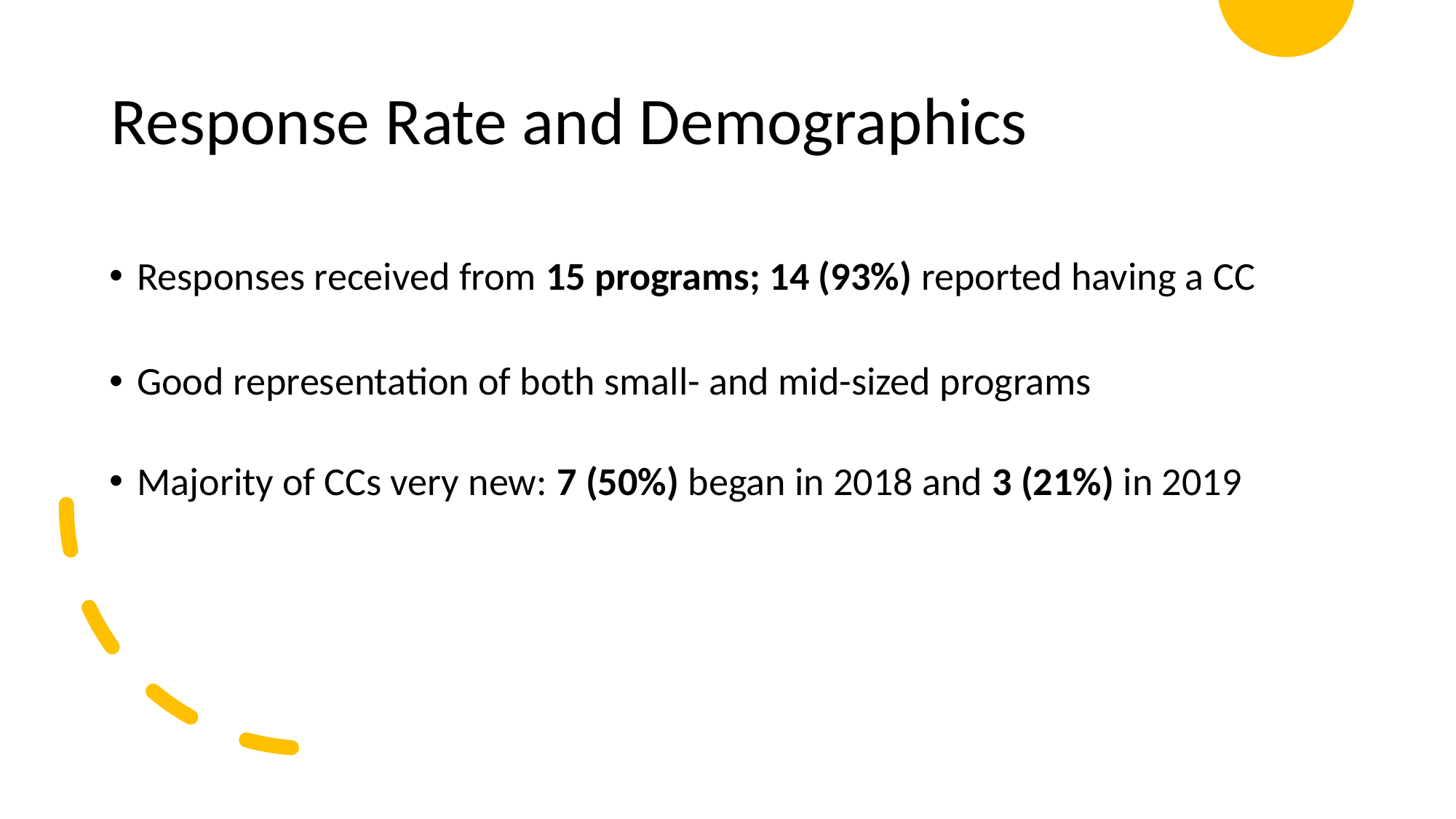

# Response Rate and Demographics
Responses received from 15 programs; 14 (93%) reported having a CC
Good representation of both small- and mid-sized programs
Majority of CCs very new: 7 (50%) began in 2018 and 3 (21%) in 2019